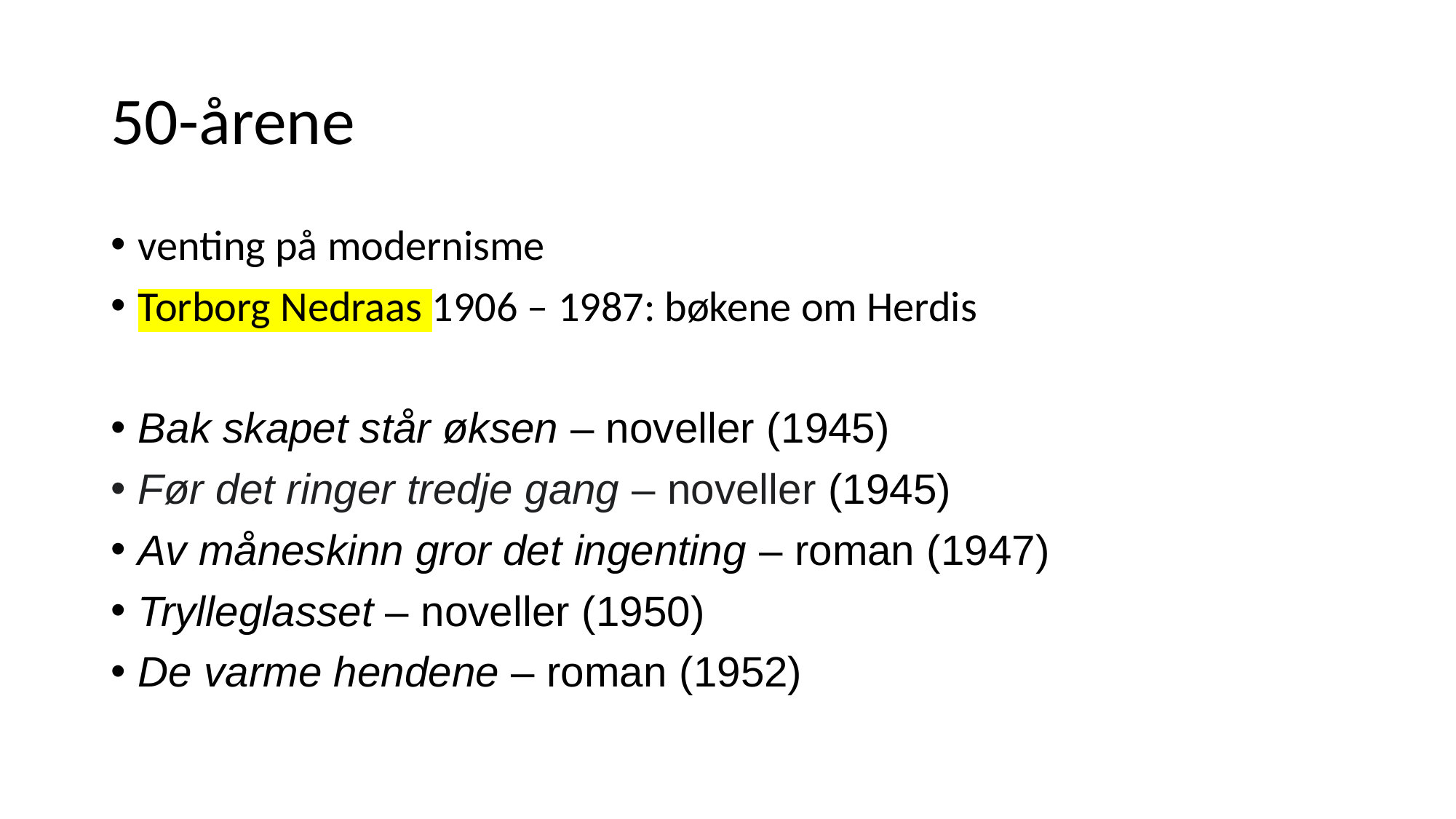

# 50-årene
venting på modernisme
Torborg Nedraas 1906 – 1987: bøkene om Herdis

Bak skapet står øksen – noveller (1945)
Før det ringer tredje gang – noveller (1945)
Av måneskinn gror det ingenting – roman (1947)
Trylleglasset – noveller (1950)
De varme hendene – roman (1952)